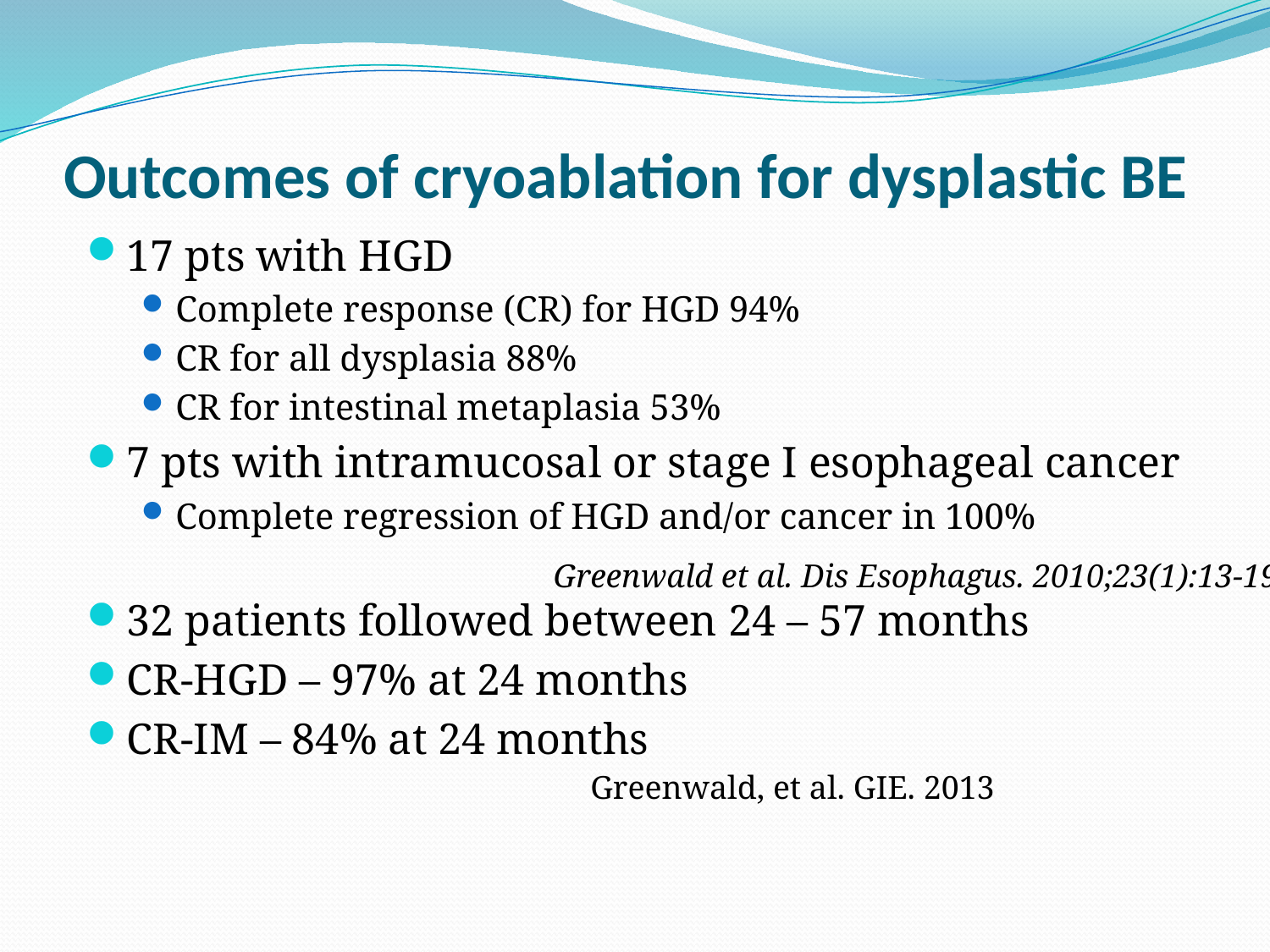

# Outcomes of cryoablation for dysplastic BE
17 pts with HGD
Complete response (CR) for HGD 94%
CR for all dysplasia 88%
CR for intestinal metaplasia 53%
7 pts with intramucosal or stage I esophageal cancer
Complete regression of HGD and/or cancer in 100%

32 patients followed between 24 – 57 months
CR-HGD – 97% at 24 months
CR-IM – 84% at 24 months

Greenwald et al. Dis Esophagus. 2010;23(1):13-19
Greenwald, et al. GIE. 2013